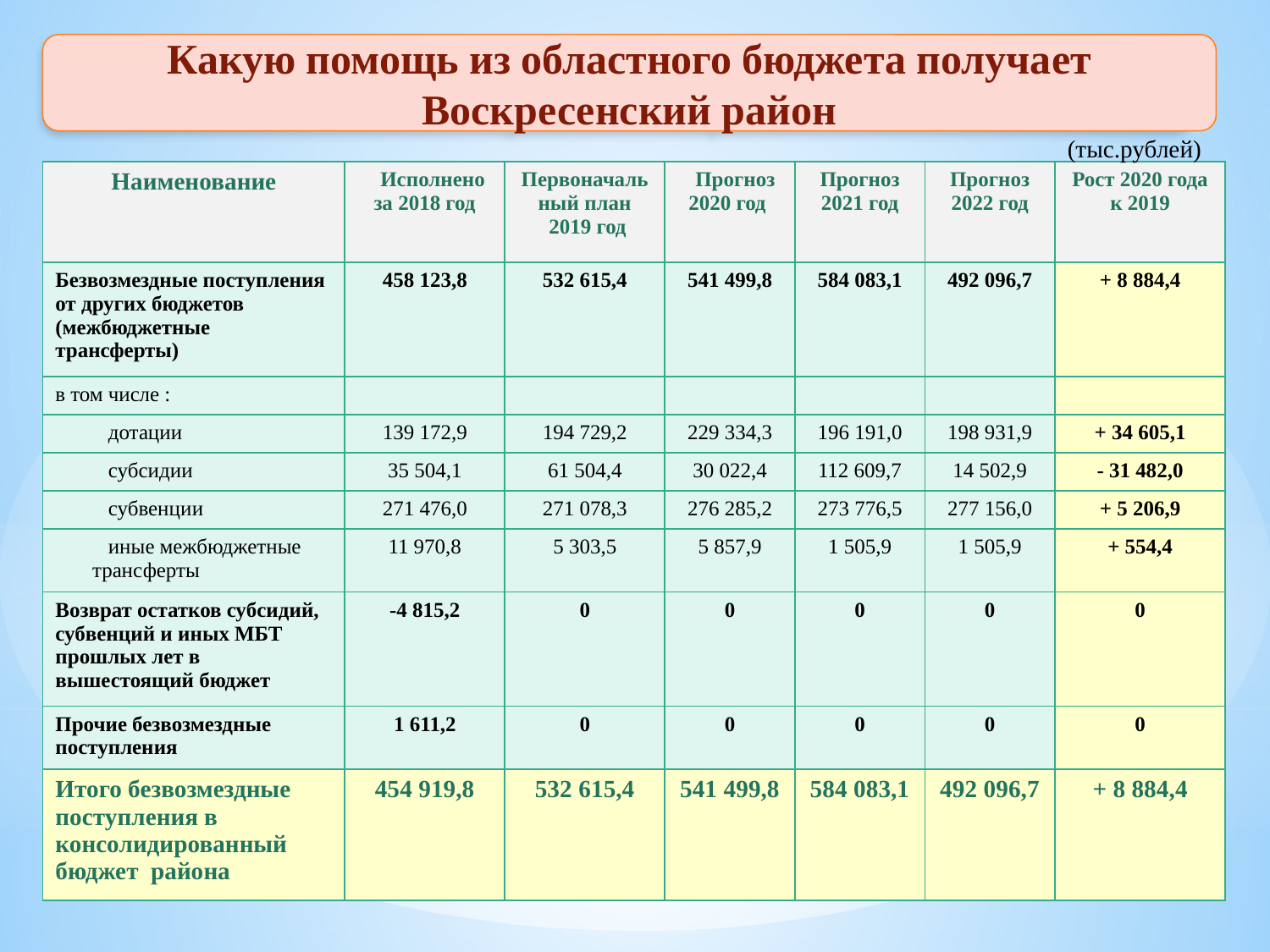

Какую помощь из областного бюджета получает Воскресенский район

(тыс.рублей)
млн.рублей
| Наименование | Исполнено за 2018 год | Первоначальный план 2019 год | Прогноз 2020 год | Прогноз 2021 год | Прогноз 2022 год | Рост 2020 года к 2019 |
| --- | --- | --- | --- | --- | --- | --- |
| Безвозмездные поступления от других бюджетов (межбюджетные трансферты) | 458 123,8 | 532 615,4 | 541 499,8 | 584 083,1 | 492 096,7 | + 8 884,4 |
| в том числе : |  |  |  |  |  |  |
| дотации | 139 172,9 | 194 729,2 | 229 334,3 | 196 191,0 | 198 931,9 | + 34 605,1 |
| субсидии | 35 504,1 | 61 504,4 | 30 022,4 | 112 609,7 | 14 502,9 | - 31 482,0 |
| субвенции | 271 476,0 | 271 078,3 | 276 285,2 | 273 776,5 | 277 156,0 | + 5 206,9 |
| иные межбюджетные трансферты | 11 970,8 | 5 303,5 | 5 857,9 | 1 505,9 | 1 505,9 | + 554,4 |
| Возврат остатков субсидий, субвенций и иных МБТ прошлых лет в вышестоящий бюджет | -4 815,2 | 0 | 0 | 0 | 0 | 0 |
| Прочие безвозмездные поступления | 1 611,2 | 0 | 0 | 0 | 0 | 0 |
| Итого безвозмездные поступления в консолидированный бюджет района | 454 919,8 | 532 615,4 | 541 499,8 | 584 083,1 | 492 096,7 | + 8 884,4 |